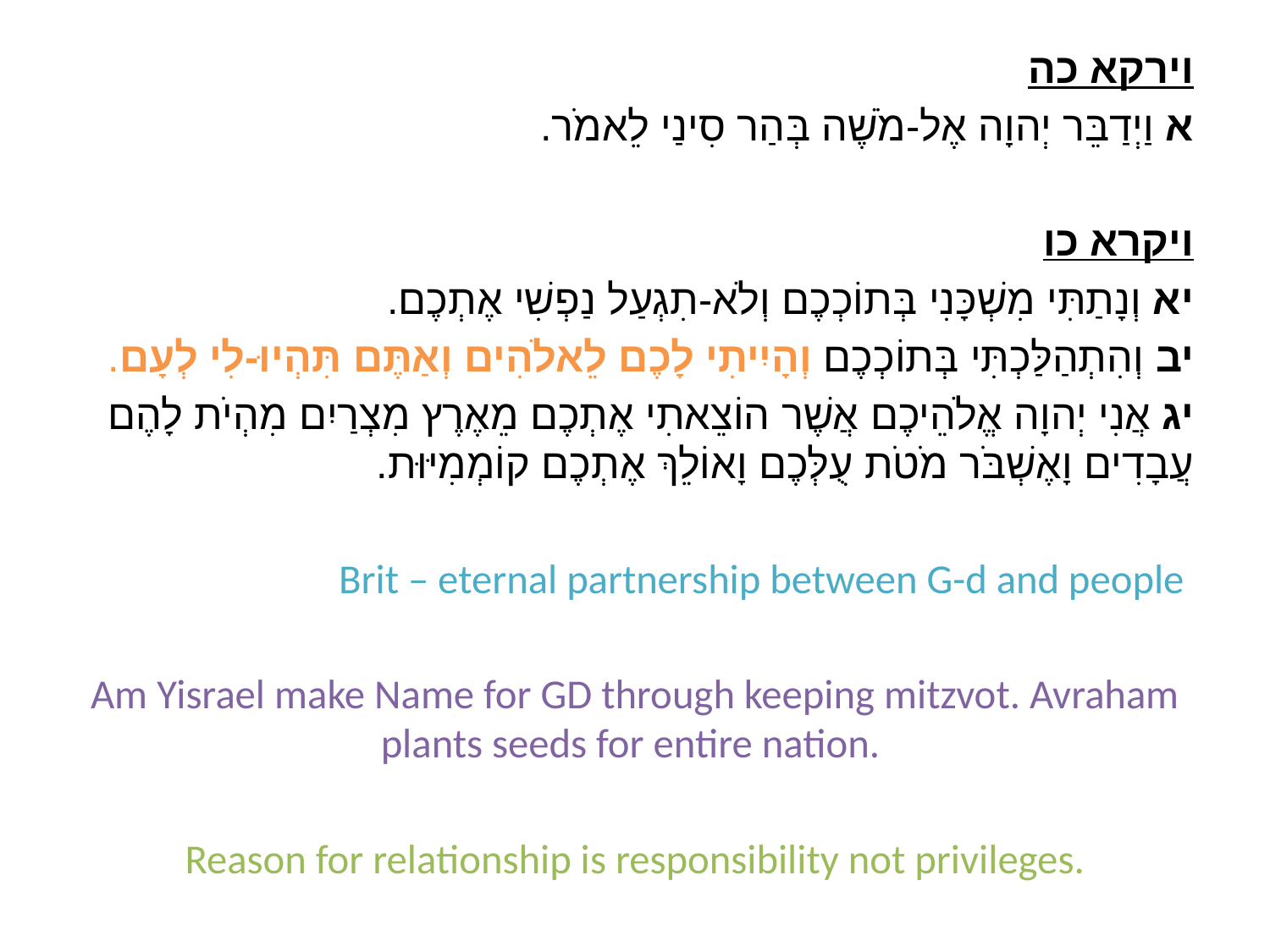

וירקא כה
א וַיְדַבֵּר יְהוָה אֶל-מֹשֶׁה בְּהַר סִינַי לֵאמֹר.

ויקרא כו
יא וְנָתַתִּי מִשְׁכָּנִי בְּתוֹכְכֶם וְלֹא-תִגְעַל נַפְשִׁי אֶתְכֶם.
יב וְהִתְהַלַּכְתִּי בְּתוֹכְכֶם וְהָיִיתִי לָכֶם לֵאלֹהִים וְאַתֶּם תִּהְיוּ-לִי לְעָם.
יג אֲנִי יְהוָה אֱלֹהֵיכֶם אֲשֶׁר הוֹצֵאתִי אֶתְכֶם מֵאֶרֶץ מִצְרַיִם מִהְיֹת לָהֶם עֲבָדִים וָאֶשְׁבֹּר מֹטֹת עֻלְּכֶם וָאוֹלֵךְ אֶתְכֶם קוֹמְמִיּוּת.

Brit – eternal partnership between G-d and people

Am Yisrael make Name for GD through keeping mitzvot. Avraham plants seeds for entire nation.

Reason for relationship is responsibility not privileges.